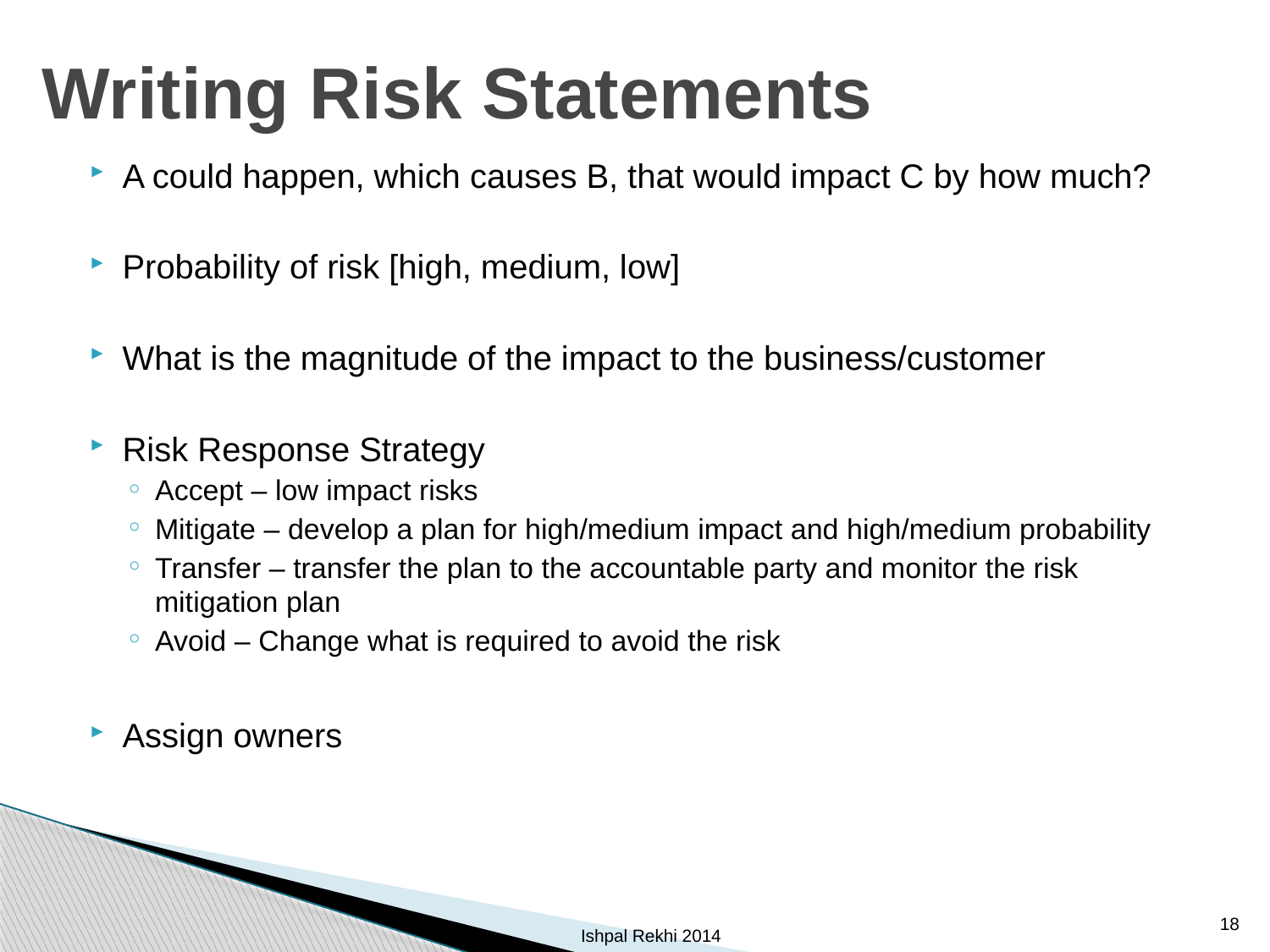

# Writing Risk Statements
A could happen, which causes B, that would impact C by how much?

Probability of risk [high, medium, low]

What is the magnitude of the impact to the business/customer

Risk Response Strategy
Accept – low impact risks
Mitigate – develop a plan for high/medium impact and high/medium probability
Transfer – transfer the plan to the accountable party and monitor the risk mitigation plan
Avoid – Change what is required to avoid the risk

Assign owners

18
Ishpal Rekhi 2014